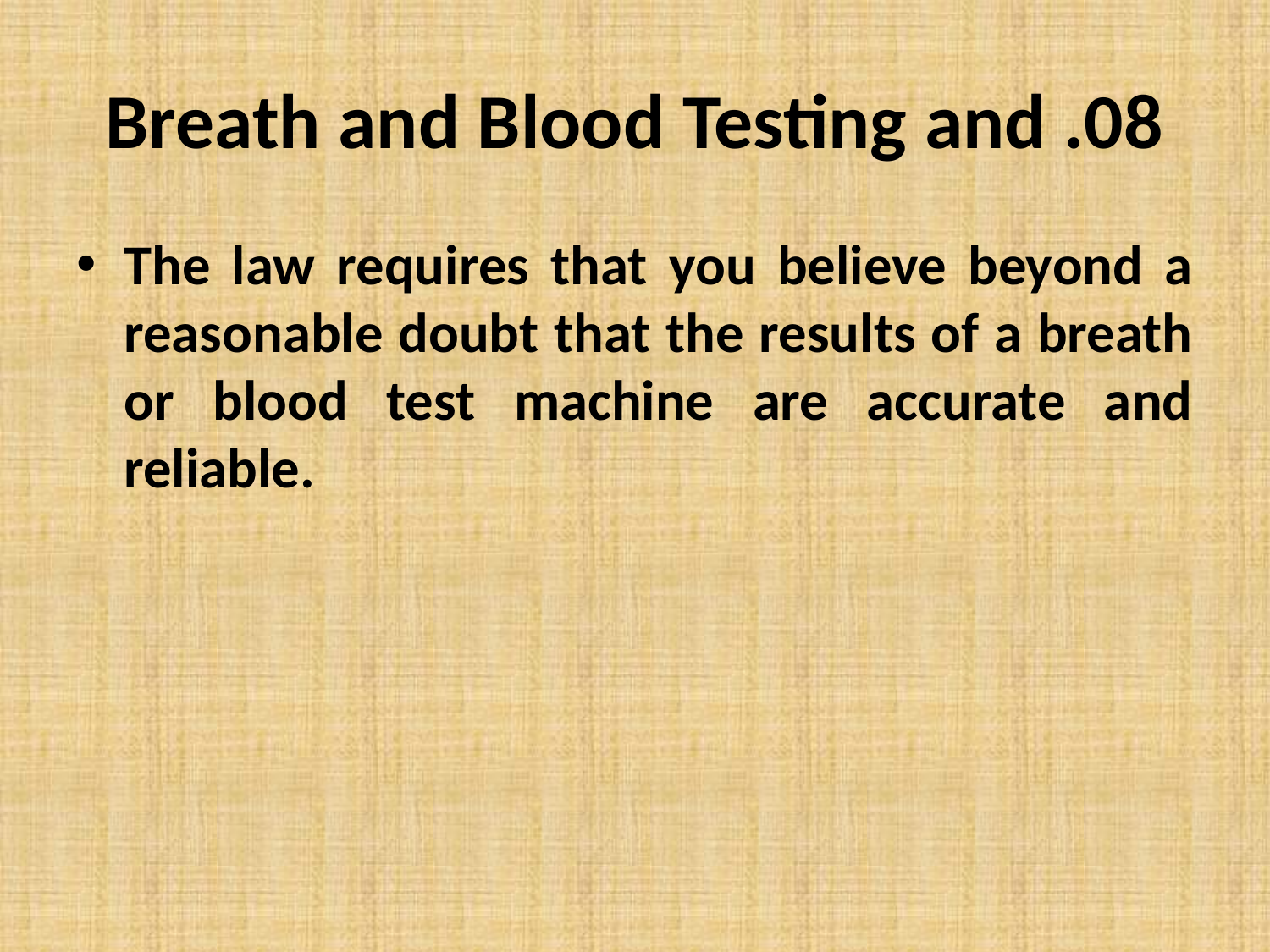

# Breath and Blood Testing and .08
The law requires that you believe beyond a reasonable doubt that the results of a breath or blood test machine are accurate and reliable.